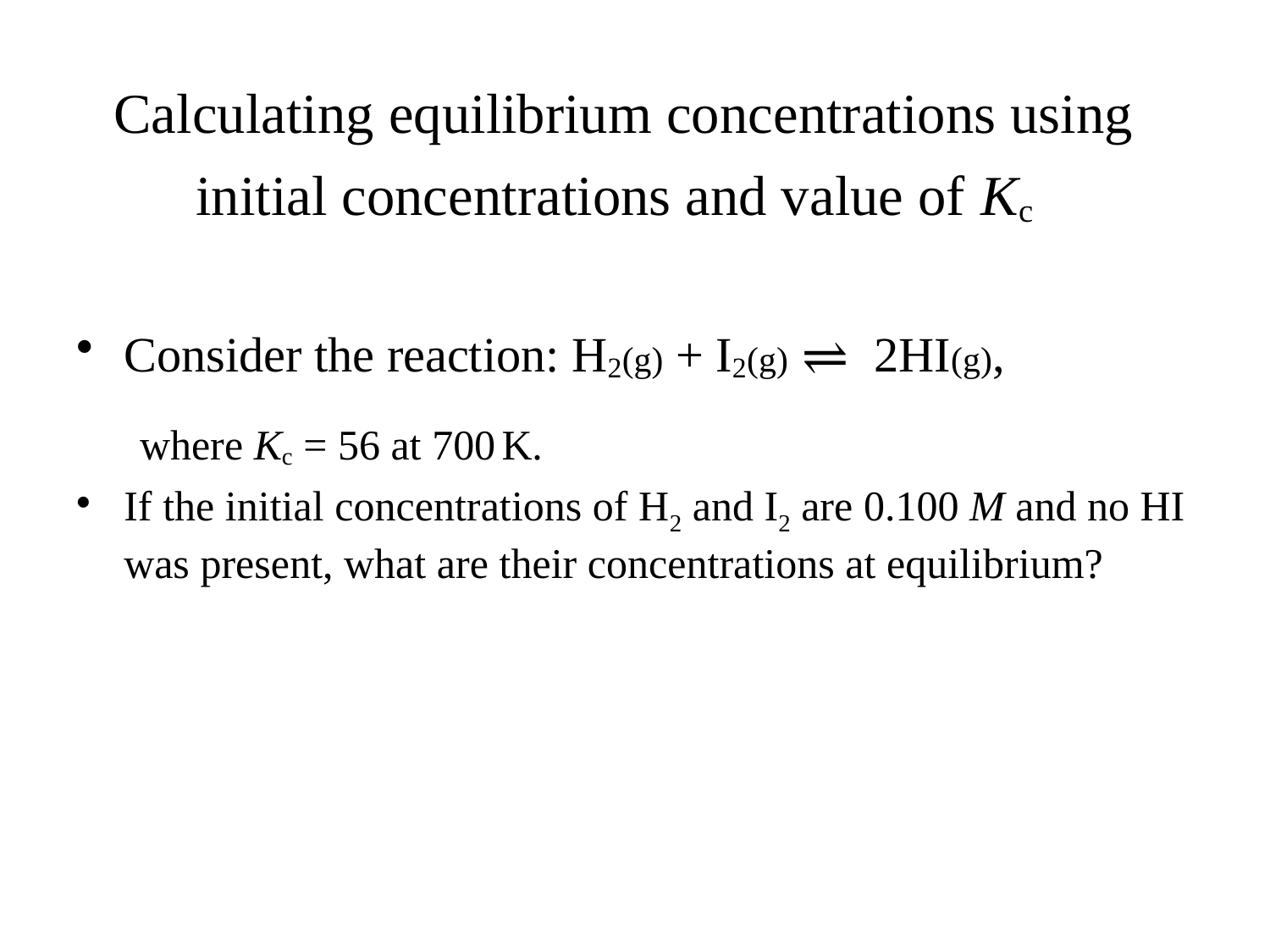

# Calculating equilibrium concentrations using initial concentrations and value of Kc
Consider the reaction: H2(g) + I2(g) ⇌  2HI(g),
where Kc = 56 at 700 K.
If the initial concentrations of H2 and I2 are 0.100 M and no HI was present, what are their concentrations at equilibrium?